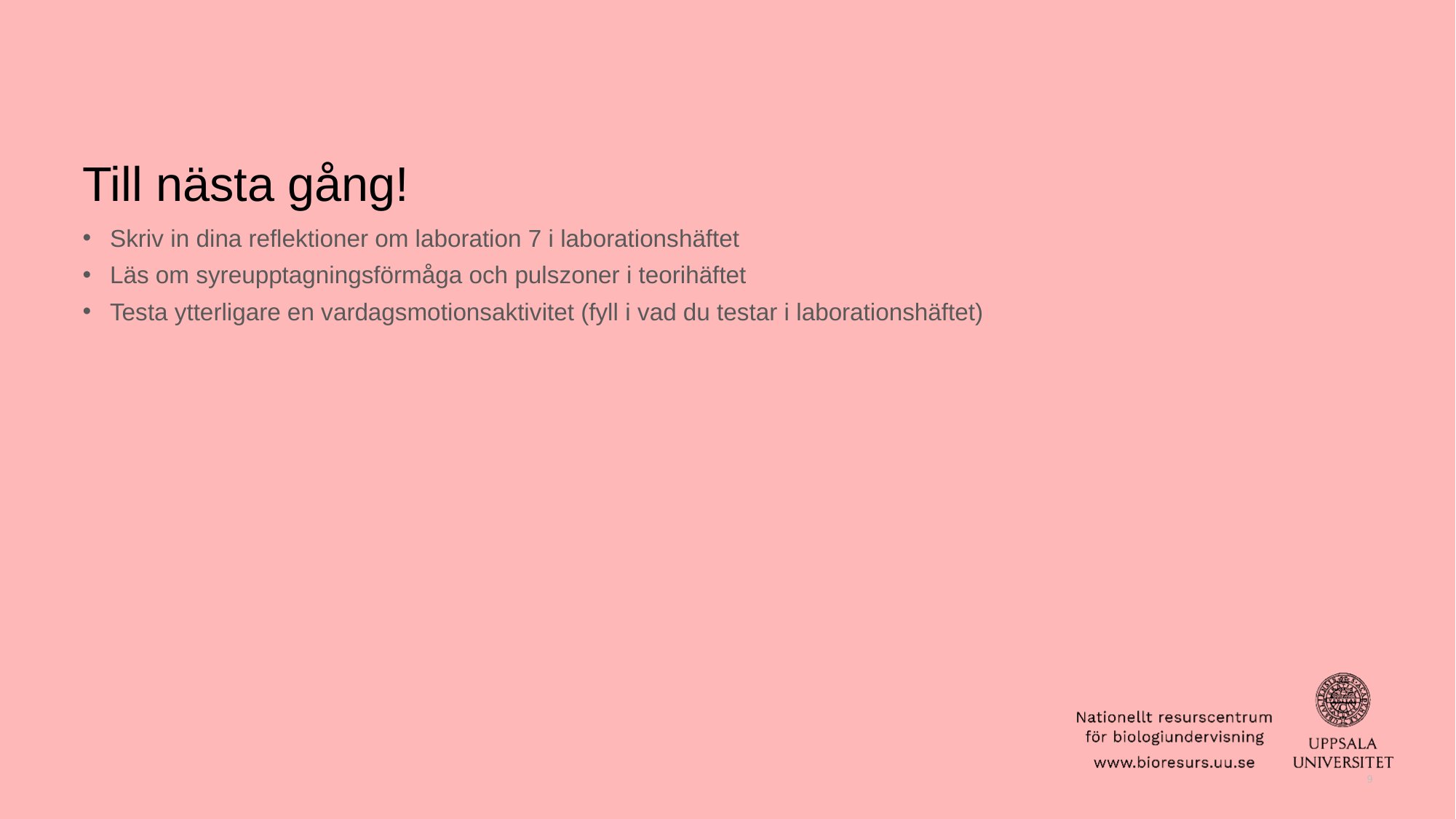

# Till nästa gång!
Skriv in dina reflektioner om laboration 7 i laborationshäftet
Läs om syreupptagningsförmåga och pulszoner i teorihäftet
Testa ytterligare en vardagsmotionsaktivitet (fyll i vad du testar i laborationshäftet)
9